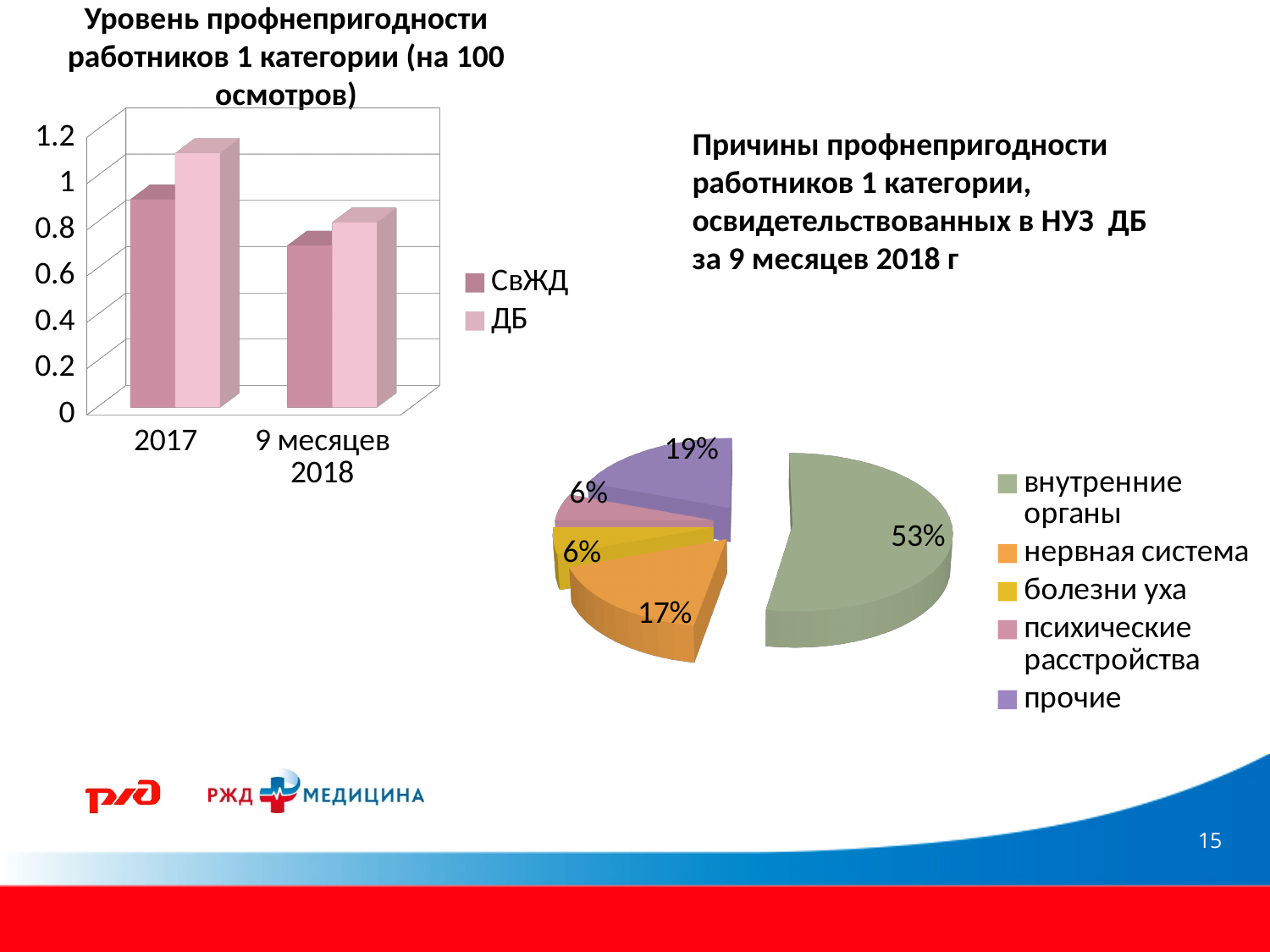

Уровень профнепригодности работников 1 категории (на 100 осмотров)

[unsupported chart]

Причины профнепригодности работников 1 категории, освидетельствованных в НУЗ  ДБ за 9 месяцев 2018 г

[unsupported chart]

15